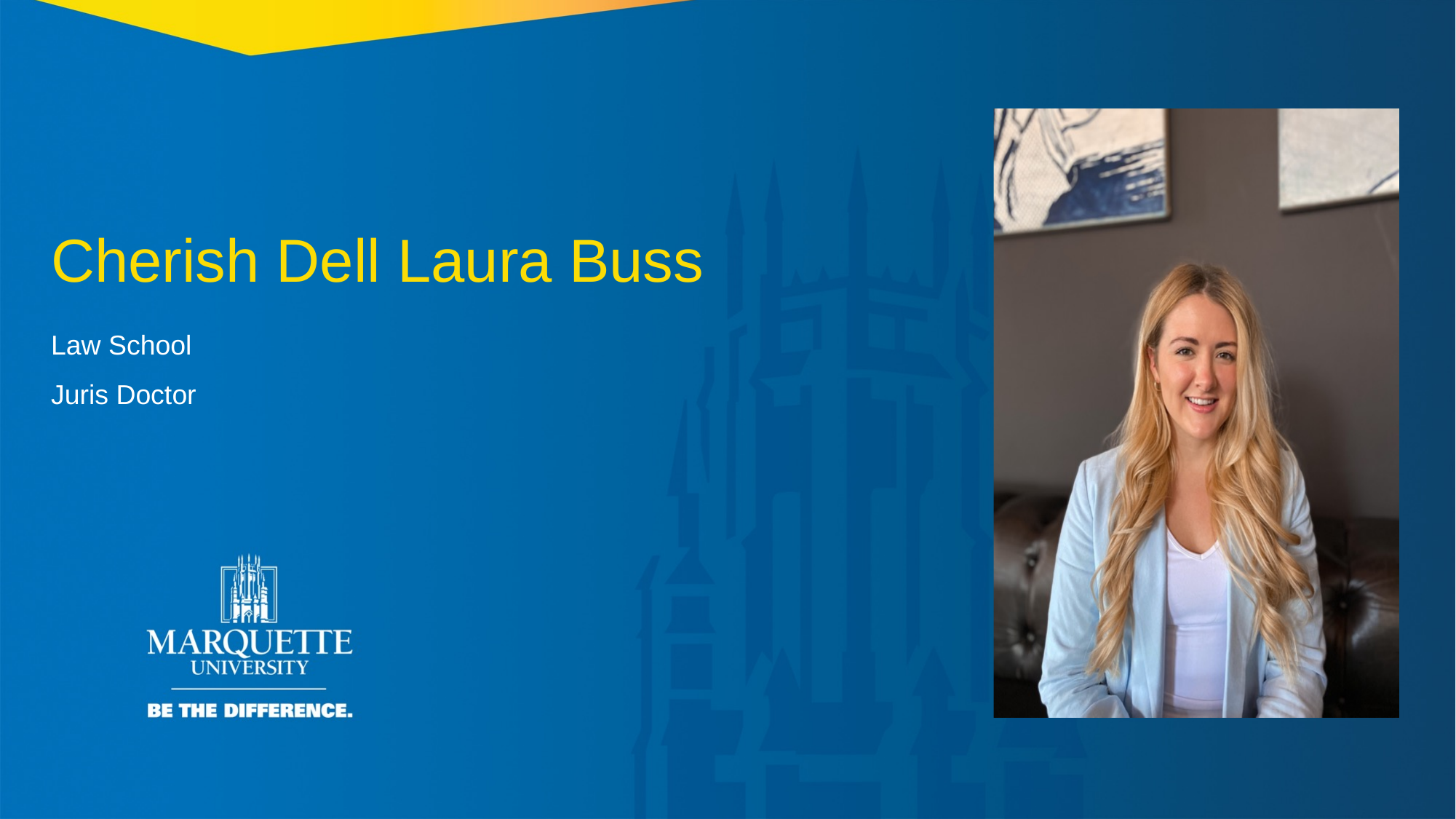

Cherish Dell Laura Buss
Law School
Juris Doctor